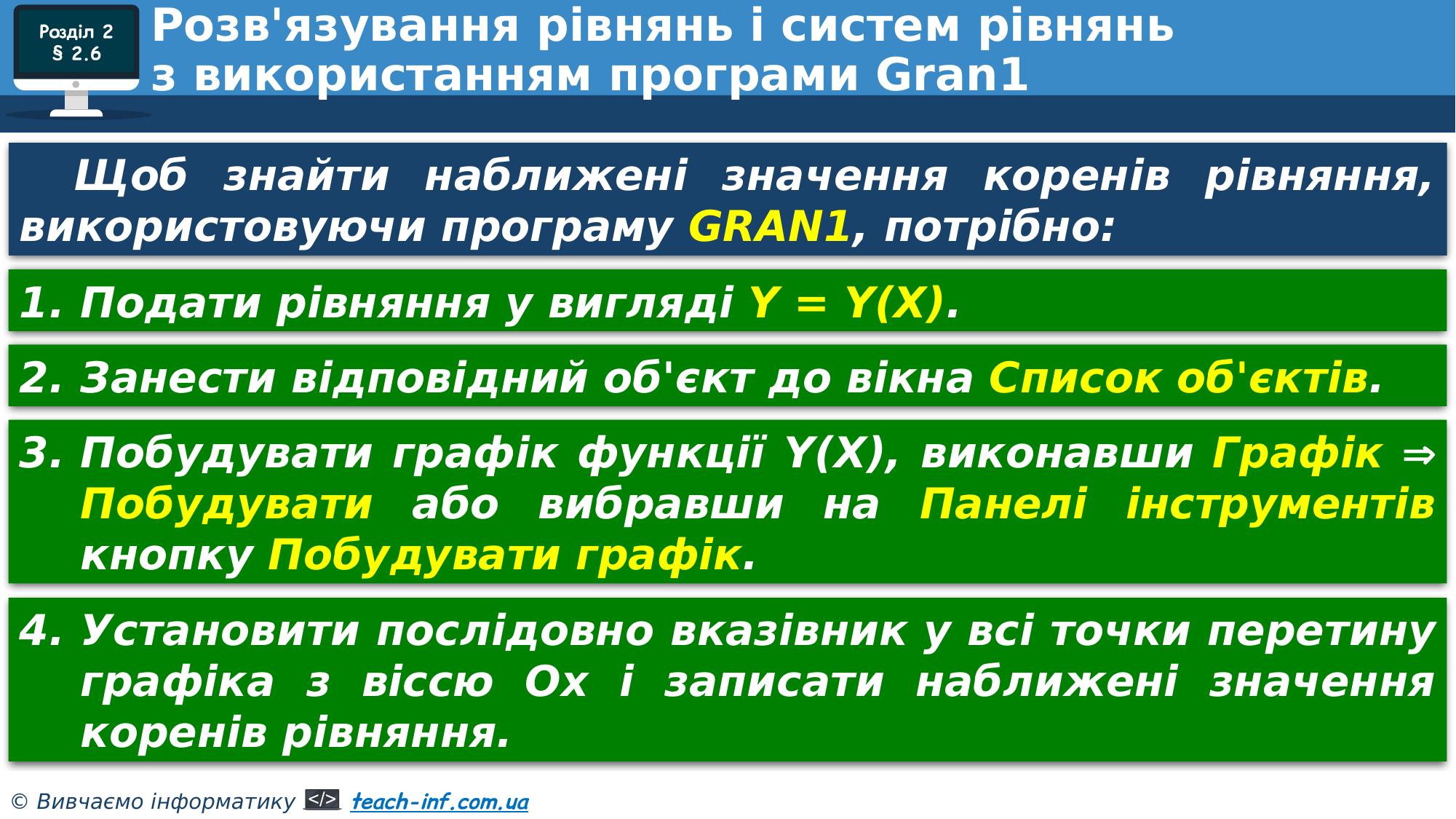

# Розв'язування рівнянь і систем рівнянь з використанням програми Gran1
Щоб знайти наближені значення коренів рівняння, використовуючи програму GRAN1, потрібно:
Подати рівняння у вигляді Y = Y(X).
Занести відповідний об'єкт до вікна Список об'єктів.
Побудувати графік функції Y(X), виконавши Графік ⇒ Побудувати або вибравши на Панелі інструментів кнопку Побудувати графік.
Установити послідовно вказівник у всі точки перетину графіка з віссю Ох і записати наближені значення коренів рівняння.